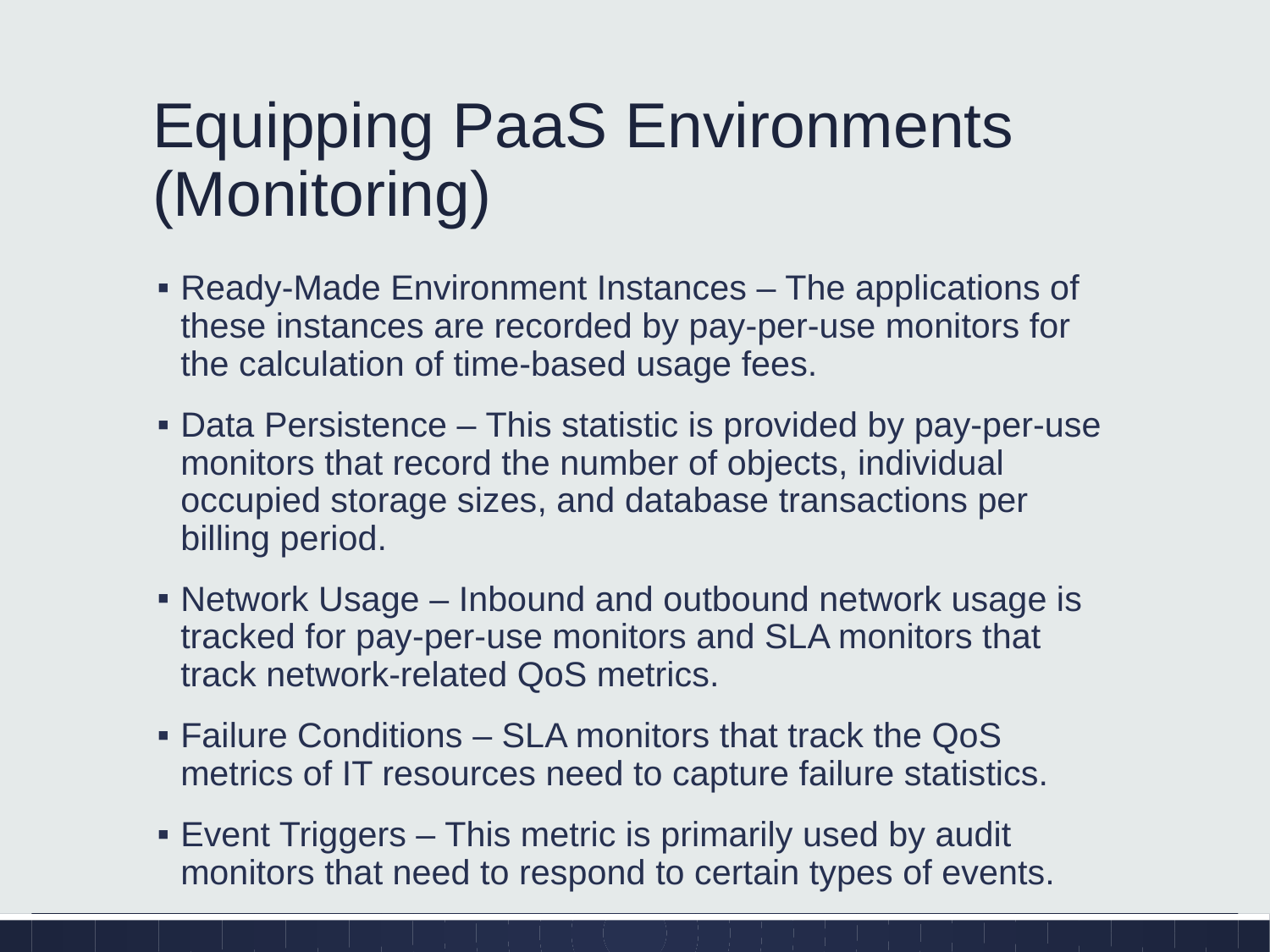

# Equipping PaaS Environments (Monitoring)
Ready-Made Environment Instances – The applications of these instances are recorded by pay-per-use monitors for the calculation of time-based usage fees.
Data Persistence – This statistic is provided by pay-per-use monitors that record the number of objects, individual occupied storage sizes, and database transactions per billing period.
Network Usage – Inbound and outbound network usage is tracked for pay-per-use monitors and SLA monitors that track network-related QoS metrics.
Failure Conditions – SLA monitors that track the QoS metrics of IT resources need to capture failure statistics.
Event Triggers – This metric is primarily used by audit monitors that need to respond to certain types of events.